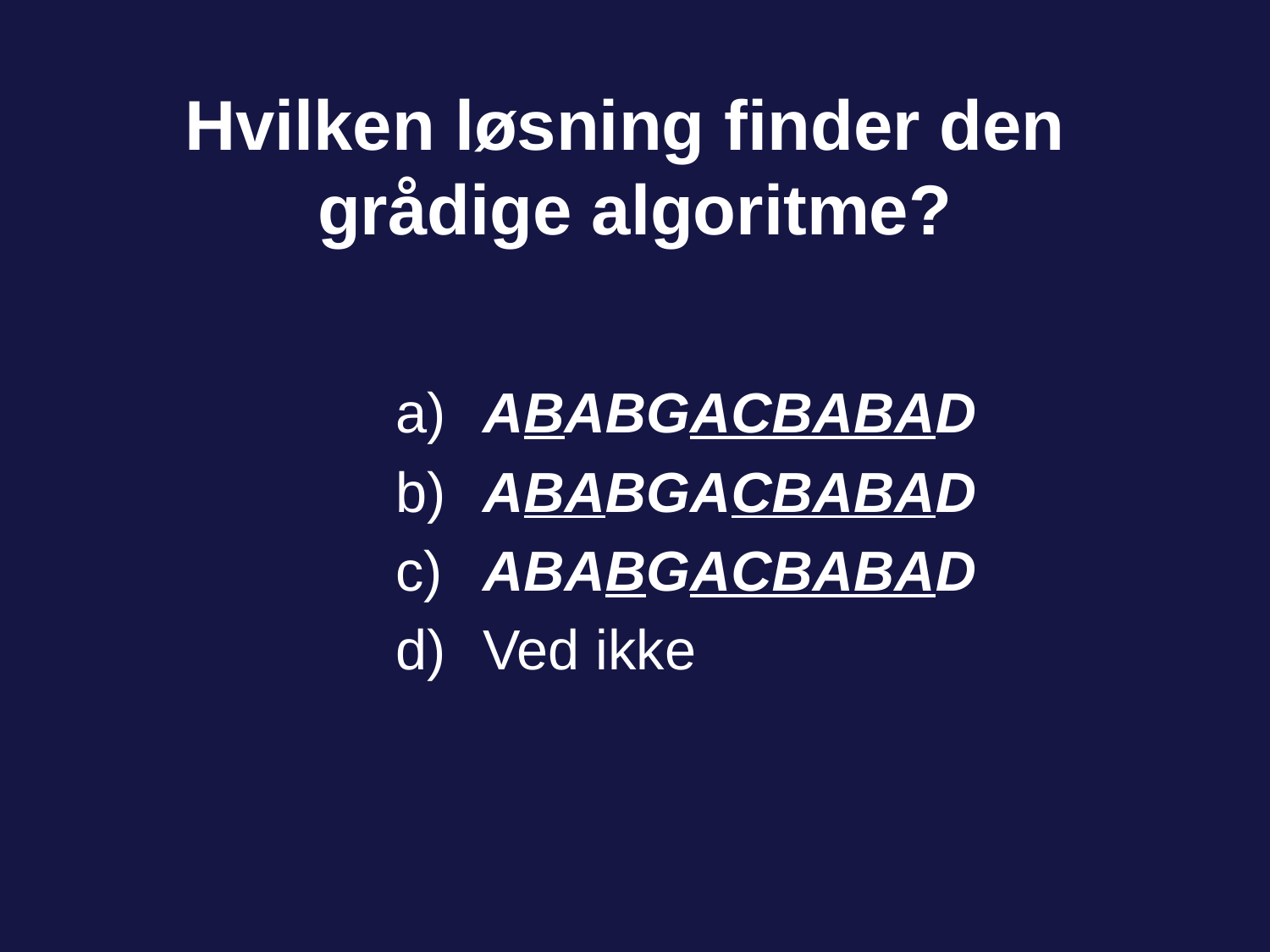

# Hvilken løsning finder den grådige algoritme?
 ABABGACBABAD
 ABABGACBABAD
 ABABGACBABAD
 Ved ikke
66 of 142